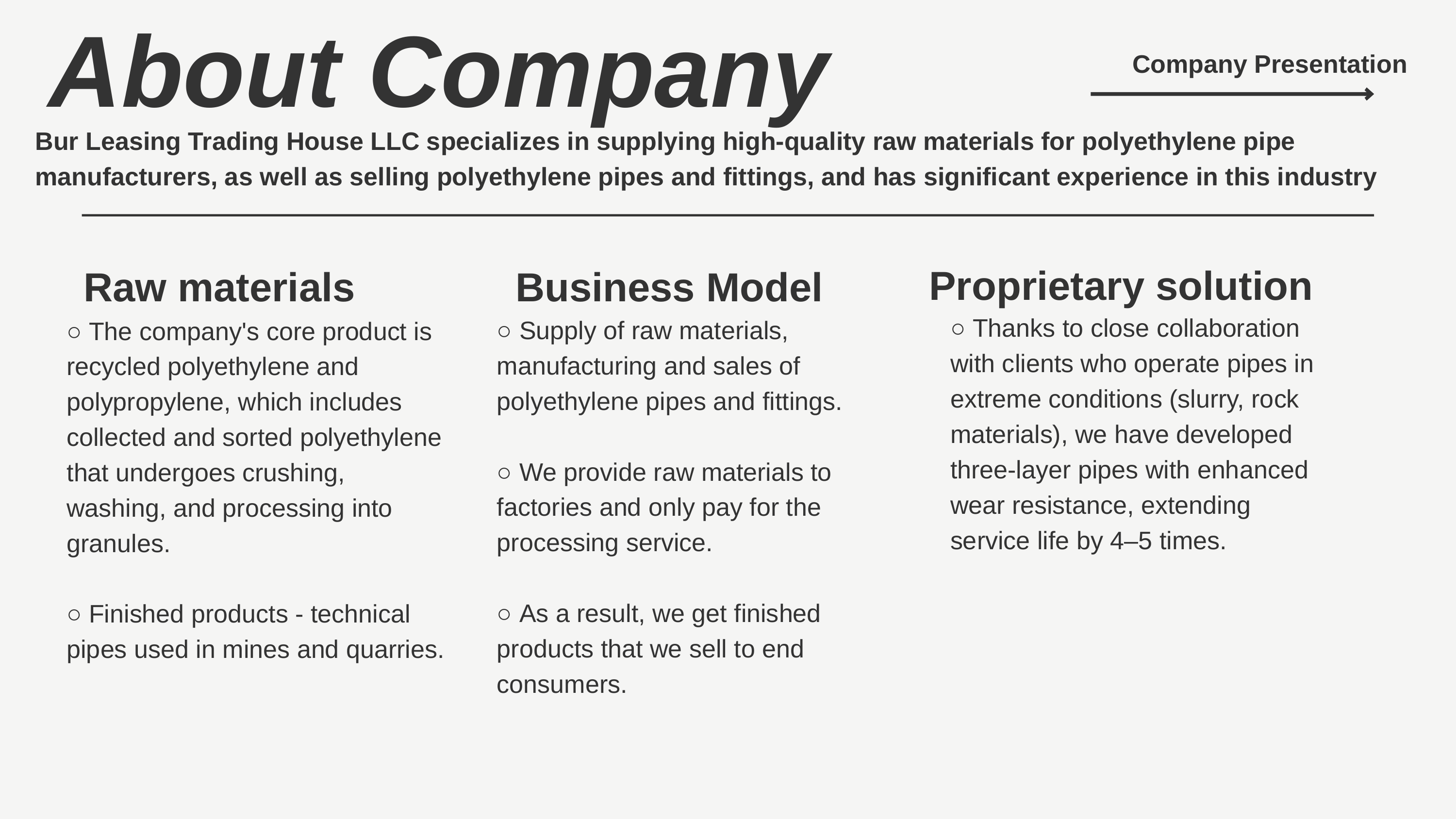

About Company
Company Presentation

Bur Leasing Trading House LLC specializes in supplying high-quality raw materials for polyethylene pipe manufacturers, as well as selling polyethylene pipes and fittings, and has significant experience in this industry

 Proprietary solution
Raw materials
Business Model
○ Thanks to close collaboration with clients who operate pipes in extreme conditions (slurry, rock materials), we have developed three-layer pipes with enhanced wear resistance, extending service life by 4–5 times.
○ Supply of raw materials, manufacturing and sales of polyethylene pipes and fittings.

○ We provide raw materials to factories and only pay for the processing service.

○ As a result, we get finished products that we sell to end consumers.
○ The company's core product is recycled polyethylene and polypropylene, which includes collected and sorted polyethylene that undergoes crushing, washing, and processing into granules.

○ Finished products - technical pipes used in mines and quarries.